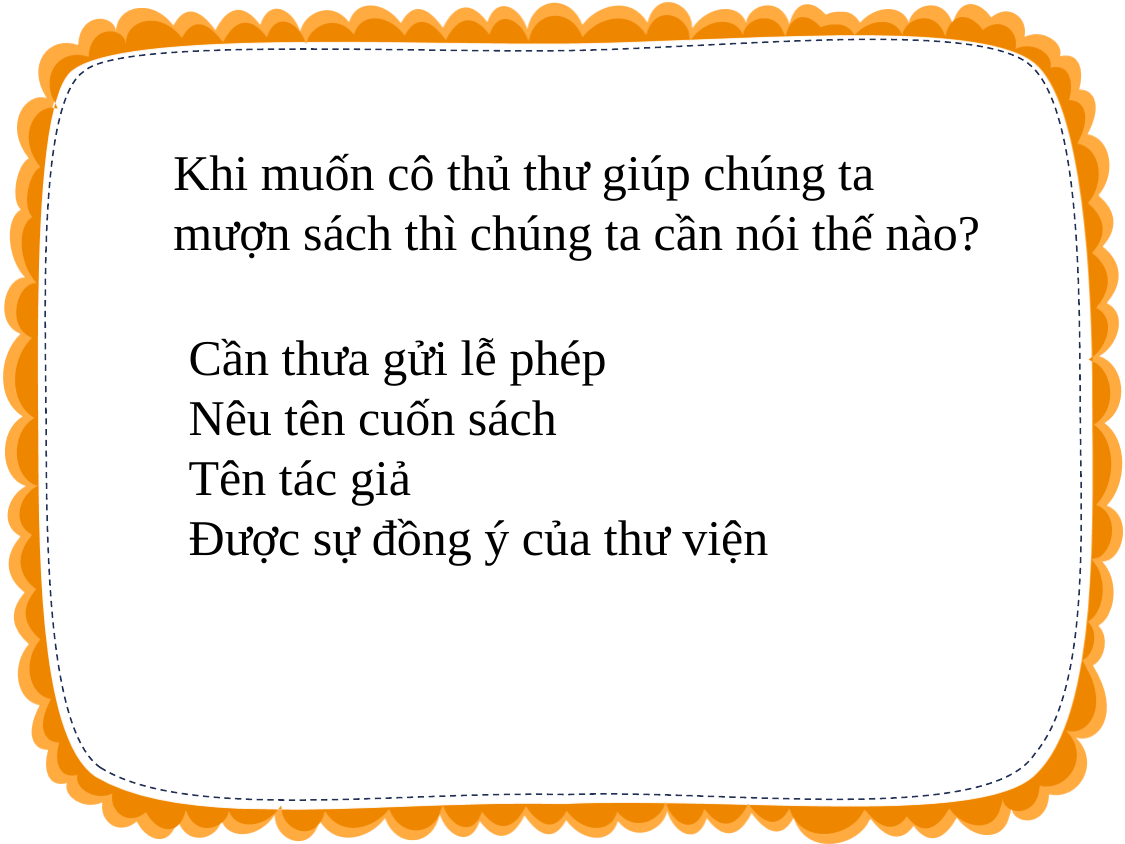

Khi muốn cô thủ thư giúp chúng ta mượn sách thì chúng ta cần nói thế nào?
Cần thưa gửi lễ phép
Nêu tên cuốn sách
Tên tác giả
Được sự đồng ý của thư viện